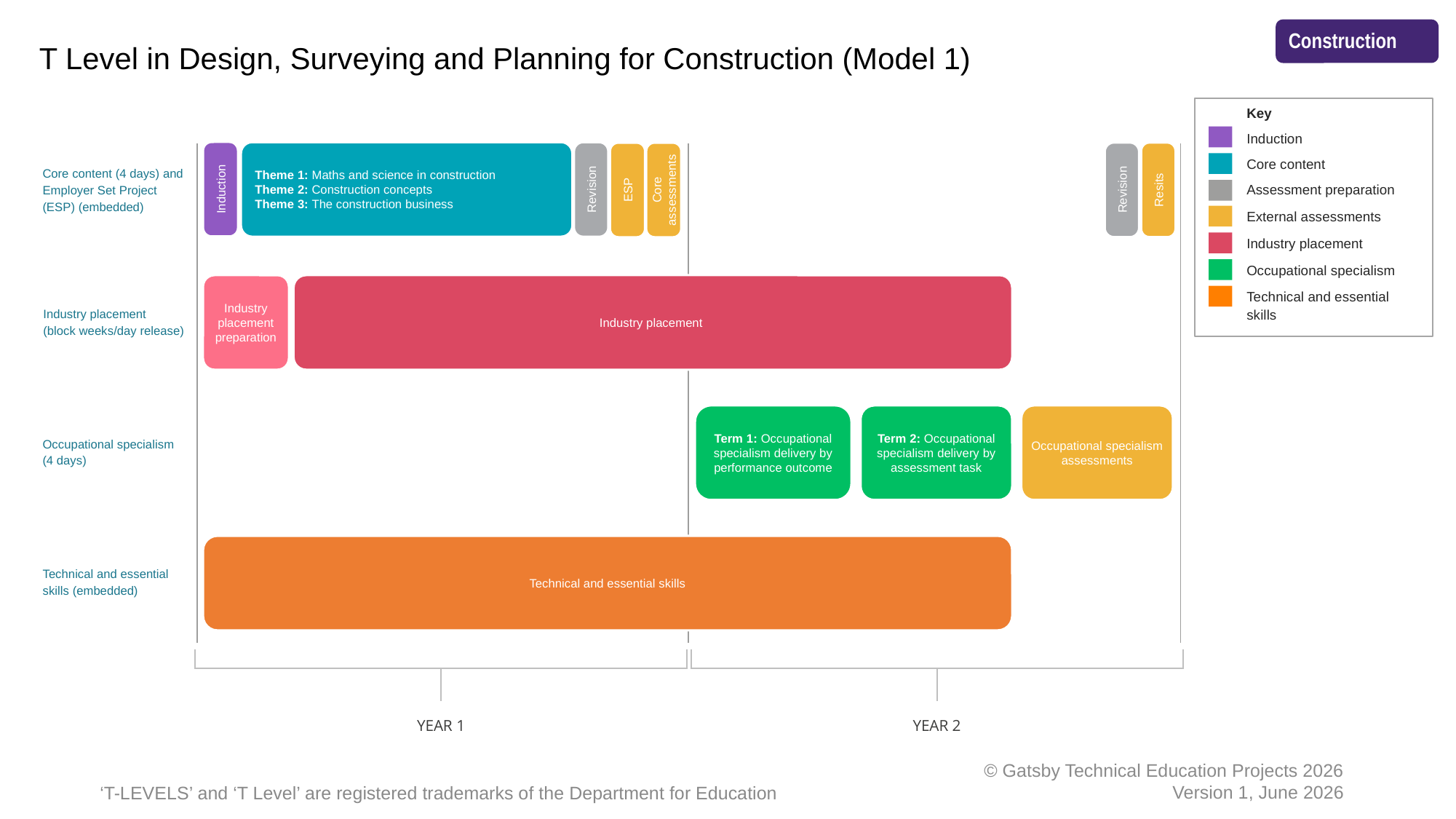

T Level in Design, Surveying and Planning for Construction (Model 1)
Key
Induction
Core content
Assessment preparation
External assessments
Industry placement
Occupational specialism
Technical and essential skills

Theme 1: Maths and science in construction
Theme 2: Construction concepts
Theme 3: The construction business

Core content (4 days) and Employer Set Project (ESP) (embedded)
Induction
Revision
ESP
Core assessments
Revision
Resits

Industry placement preparation
Industry placement

Industry placement
(block weeks/day release)
Term 1: Occupational specialism delivery by performance outcome
Term 2: Occupational specialism delivery by assessment task
Occupational specialism assessments
Occupational specialism
(4 days)
Technical and essential skills
Technical and essential skills (embedded)